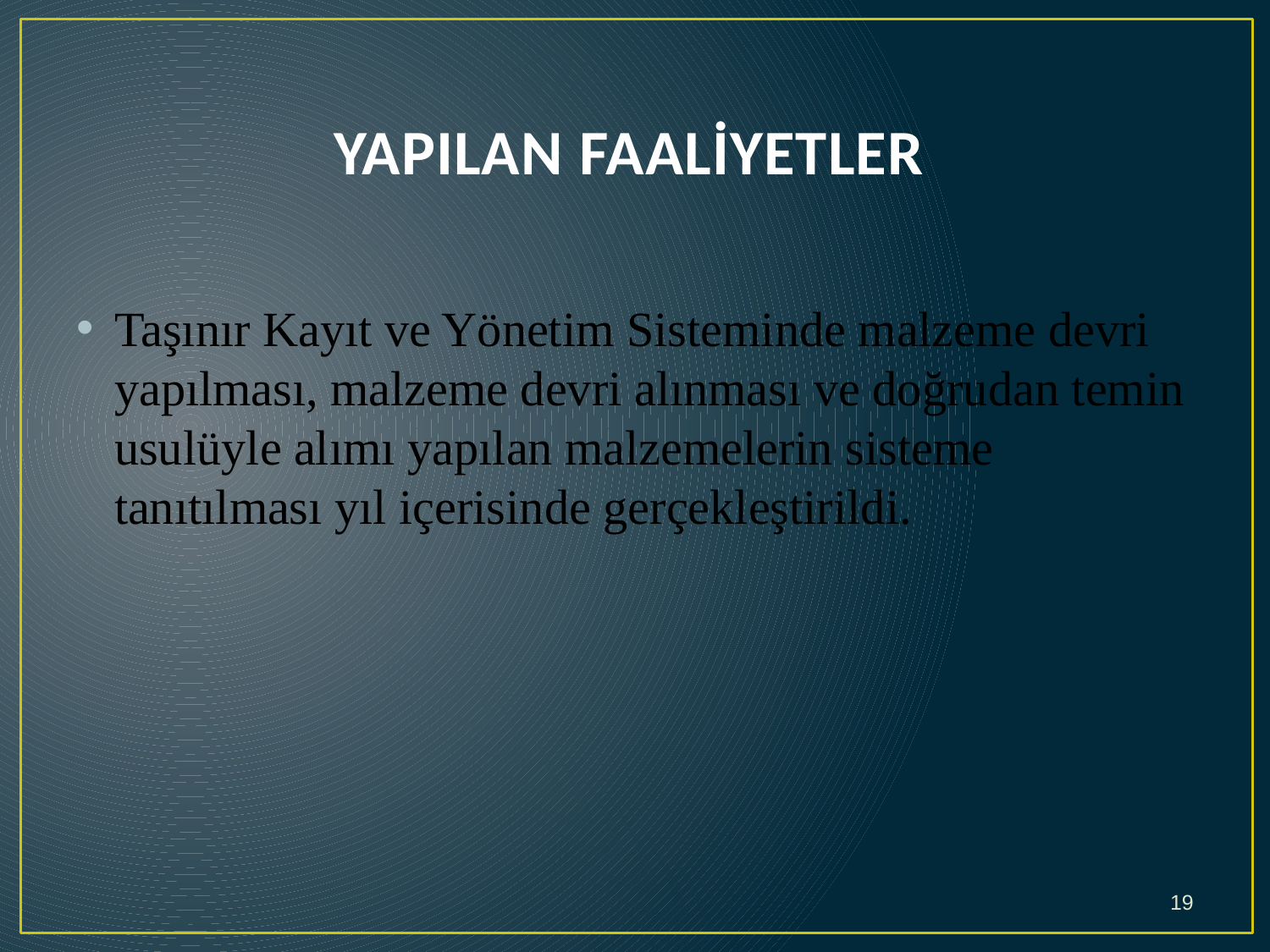

# YAPILAN FAALİYETLER

Taşınır Kayıt ve Yönetim Sisteminde malzeme devri yapılması, malzeme devri alınması ve doğrudan temin usulüyle alımı yapılan malzemelerin sisteme tanıtılması yıl içerisinde gerçekleştirildi.

19